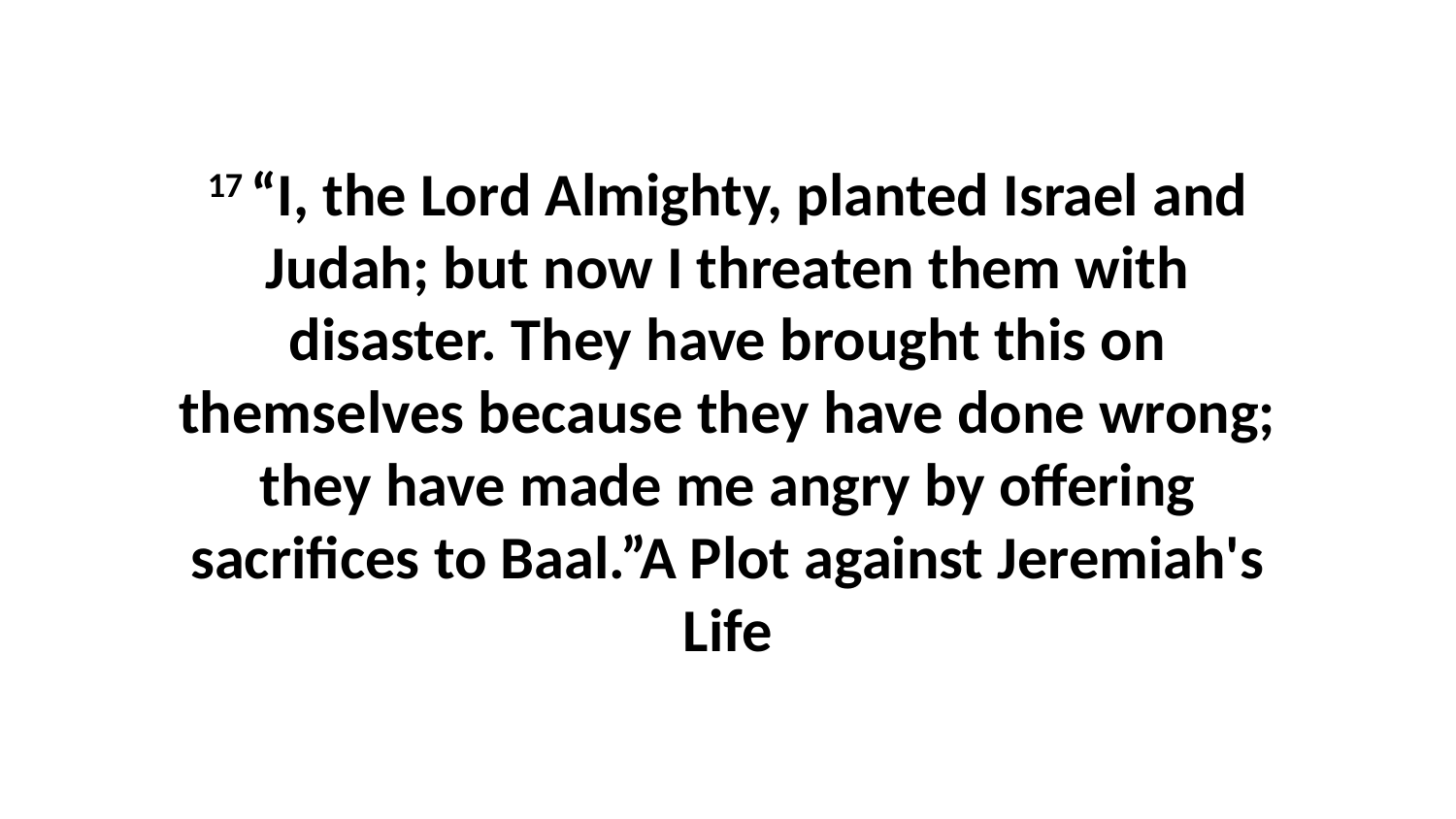

17 “I, the Lord Almighty, planted Israel and Judah; but now I threaten them with disaster. They have brought this on themselves because they have done wrong; they have made me angry by offering sacrifices to Baal.”A Plot against Jeremiah's Life